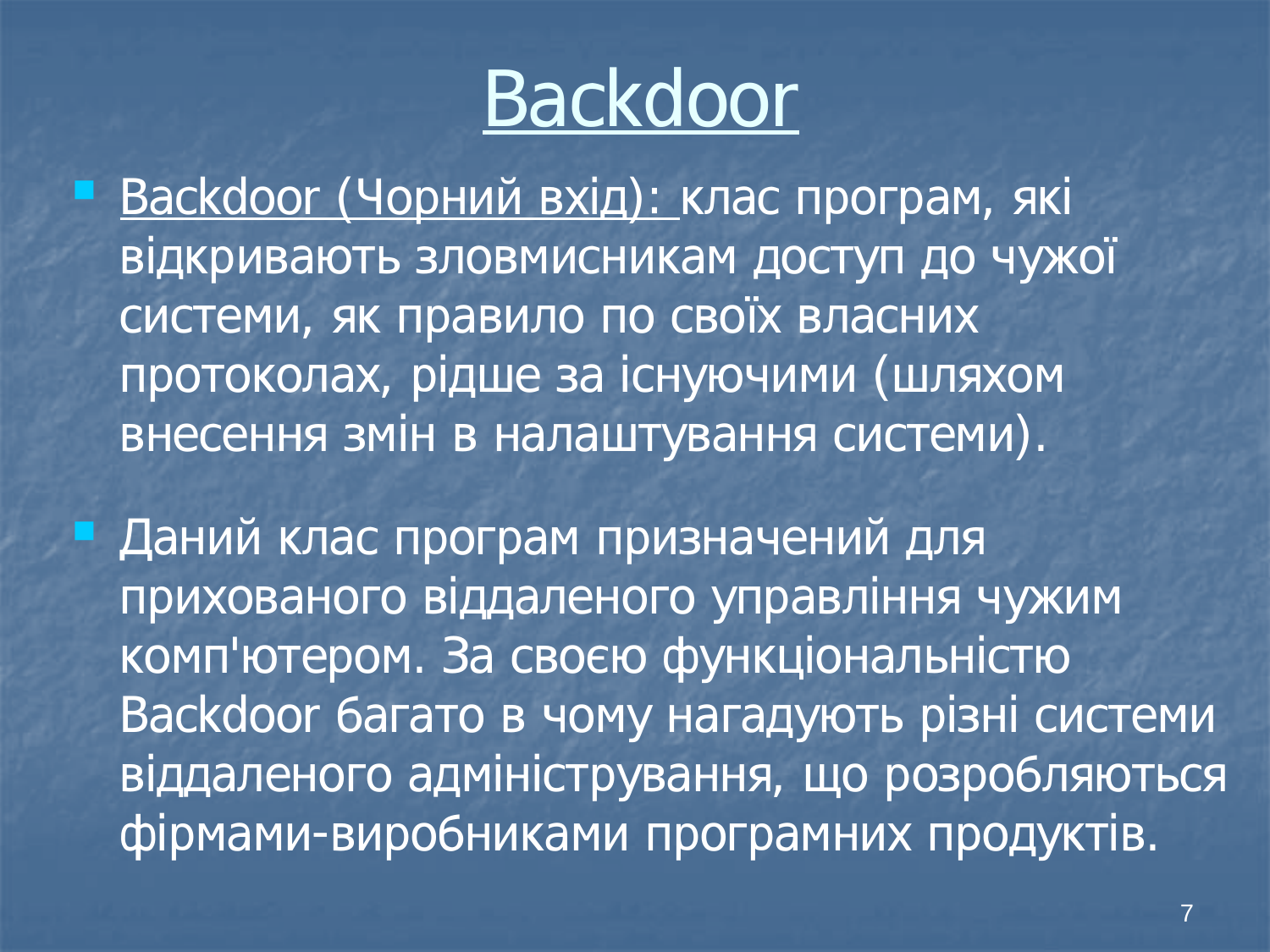

# Backdoor
Backdoor (Чорний вхід): клас програм, які відкривають зловмисникам доступ до чужої системи, як правило по своїх власних протоколах, рідше за існуючими (шляхом внесення змін в налаштування системи).

Даний клас програм призначений для прихованого віддаленого управління чужим комп'ютером. За своєю функціональністю Backdoor багато в чому нагадують різні системи віддаленого адміністрування, що розробляються фірмами-виробниками програмних продуктів.
7